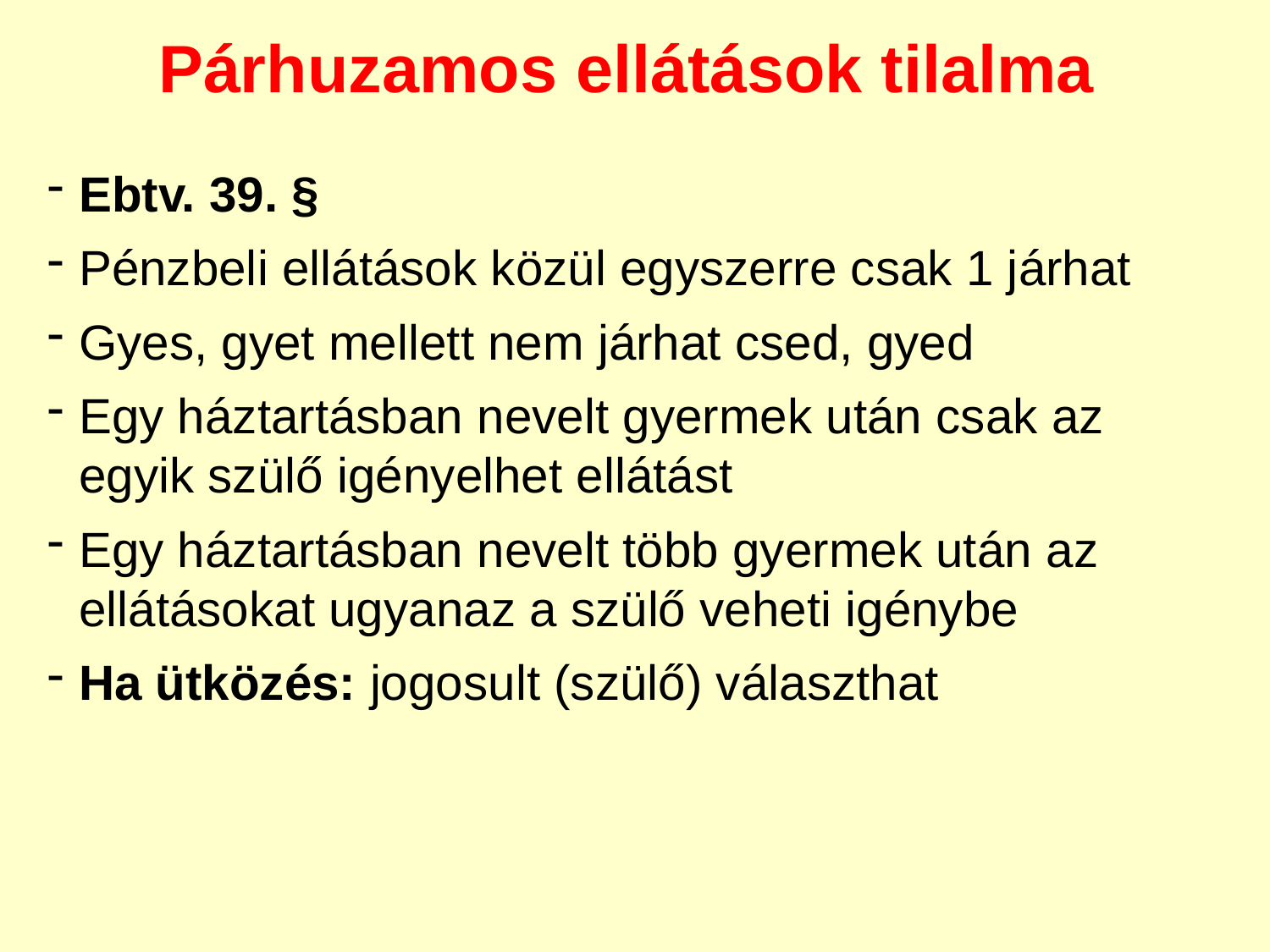

Párhuzamos ellátások tilalma
Ebtv. 39. §
Pénzbeli ellátások közül egyszerre csak 1 járhat
Gyes, gyet mellett nem járhat csed, gyed
Egy háztartásban nevelt gyermek után csak az egyik szülő igényelhet ellátást
Egy háztartásban nevelt több gyermek után az ellátásokat ugyanaz a szülő veheti igénybe
Ha ütközés: jogosult (szülő) választhat